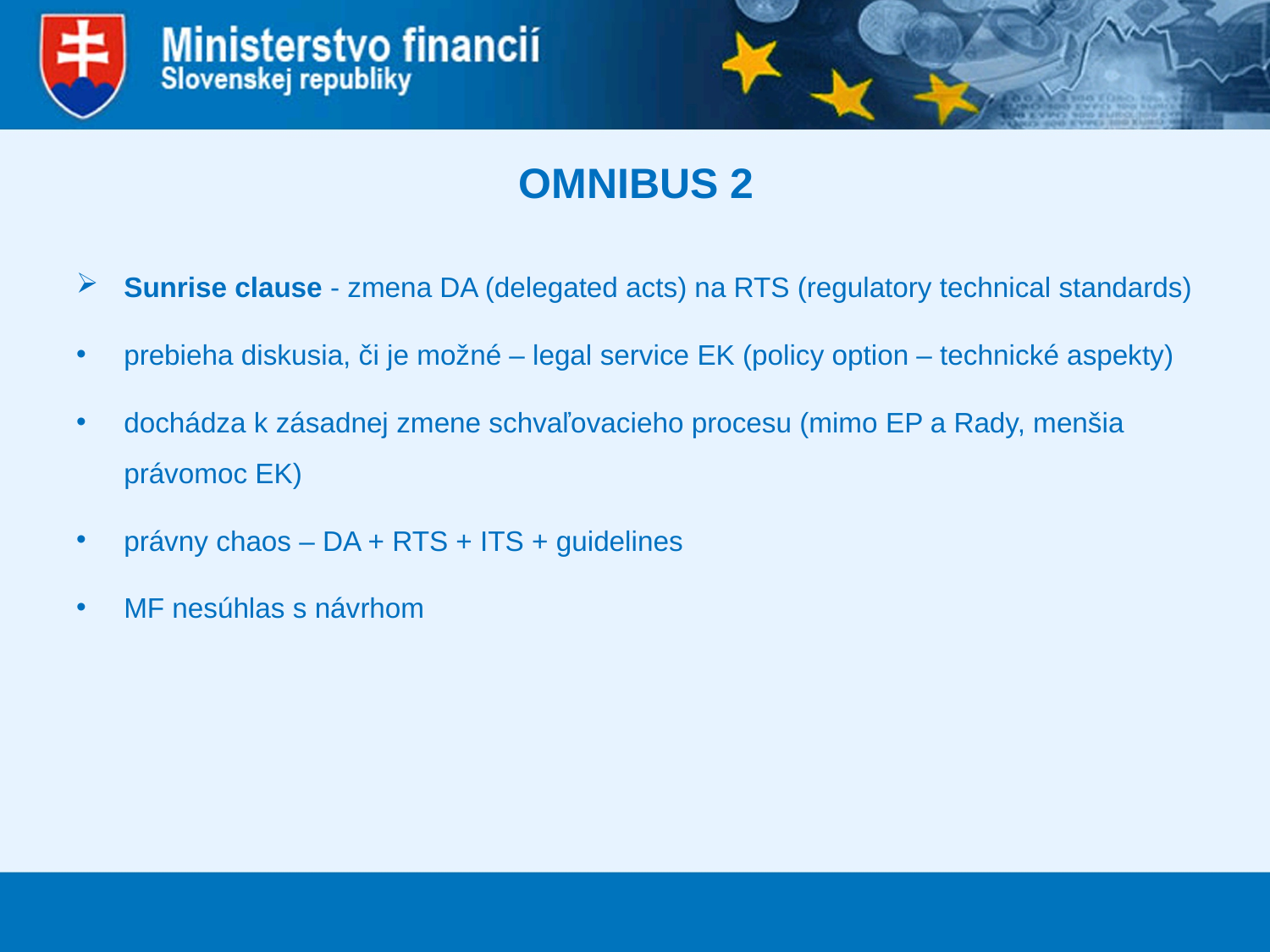

# OMNIBUS 2
Sunrise clause - zmena DA (delegated acts) na RTS (regulatory technical standards)
prebieha diskusia, či je možné – legal service EK (policy option – technické aspekty)
dochádza k zásadnej zmene schvaľovacieho procesu (mimo EP a Rady, menšia právomoc EK)
právny chaos – DA + RTS + ITS + guidelines
MF nesúhlas s návrhom